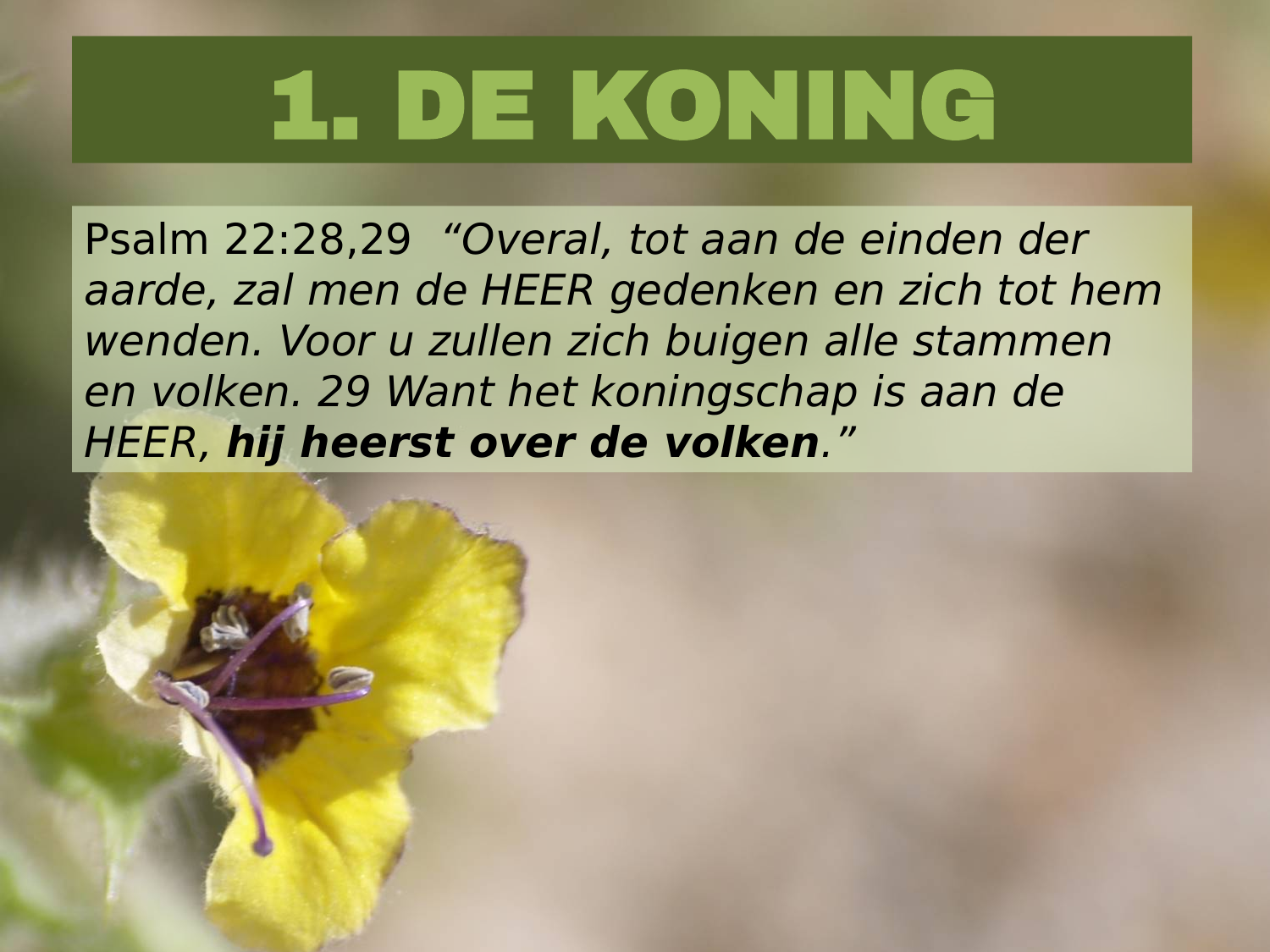

1. DE KONING
Psalm 22:28,29  “Overal, tot aan de einden der aarde, zal men de HEER gedenken en zich tot hem wenden. Voor u zullen zich buigen alle stammen en volken. 29 Want het koningschap is aan de HEER, hij heerst over de volken.”